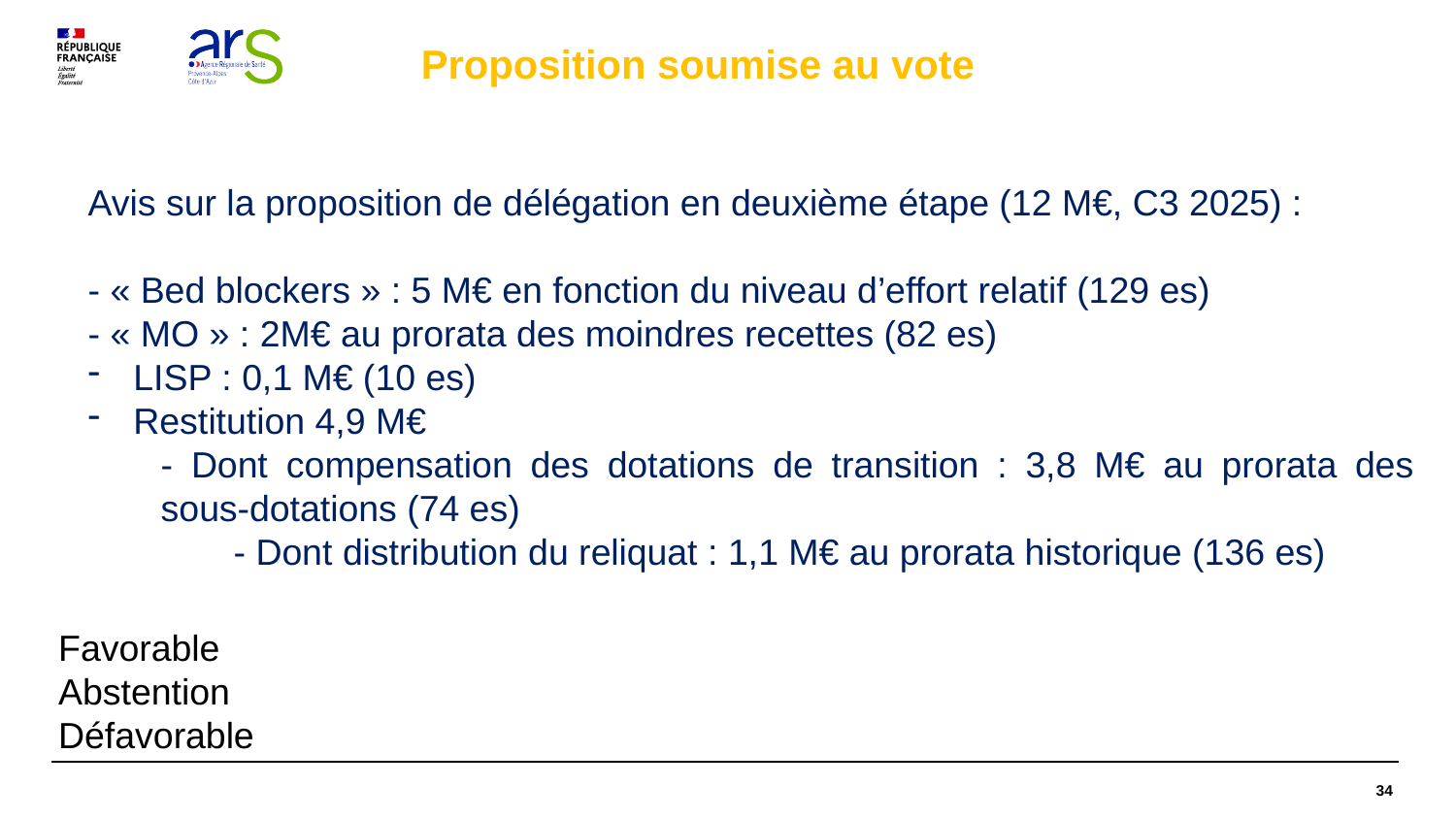

Proposition soumise au vote

Avis sur la proposition de délégation en deuxième étape (12 M€, C3 2025) :

- « Bed blockers » : 5 M€ en fonction du niveau d’effort relatif (129 es)
- « MO » : 2M€ au prorata des moindres recettes (82 es)
LISP : 0,1 M€ (10 es)
Restitution 4,9 M€
- Dont compensation des dotations de transition : 3,8 M€ au prorata des sous-dotations (74 es)
	- Dont distribution du reliquat : 1,1 M€ au prorata historique (136 es)
Favorable
Abstention
Défavorable
34